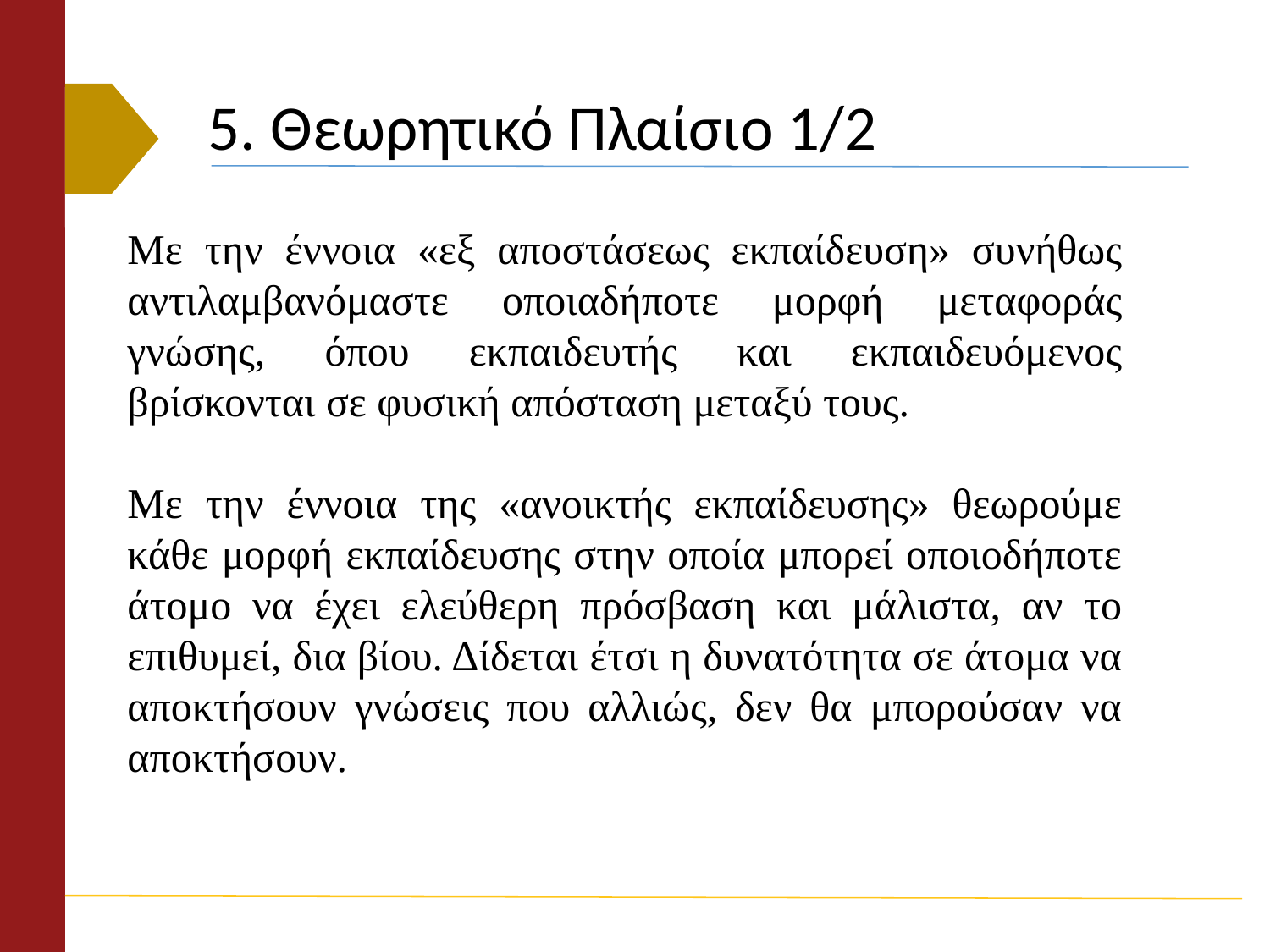

# 5. Θεωρητικό Πλαίσιο 1/2
Με την έννοια «εξ αποστάσεως εκπαίδευση» συνήθως αντιλαμβανόμαστε οποιαδήποτε μορφή μεταφοράς γνώσης, όπου εκπαιδευτής και εκπαιδευόμενος βρίσκονται σε φυσική απόσταση μεταξύ τους.

Με την έννοια της «ανοικτής εκπαίδευσης» θεωρούμε κάθε μορφή εκπαίδευσης στην οποία μπορεί οποιοδήποτε άτομο να έχει ελεύθερη πρόσβαση και μάλιστα, αν το επιθυμεί, δια βίου. Δίδεται έτσι η δυνατότητα σε άτομα να αποκτήσουν γνώσεις που αλλιώς, δεν θα μπορούσαν να αποκτήσουν.